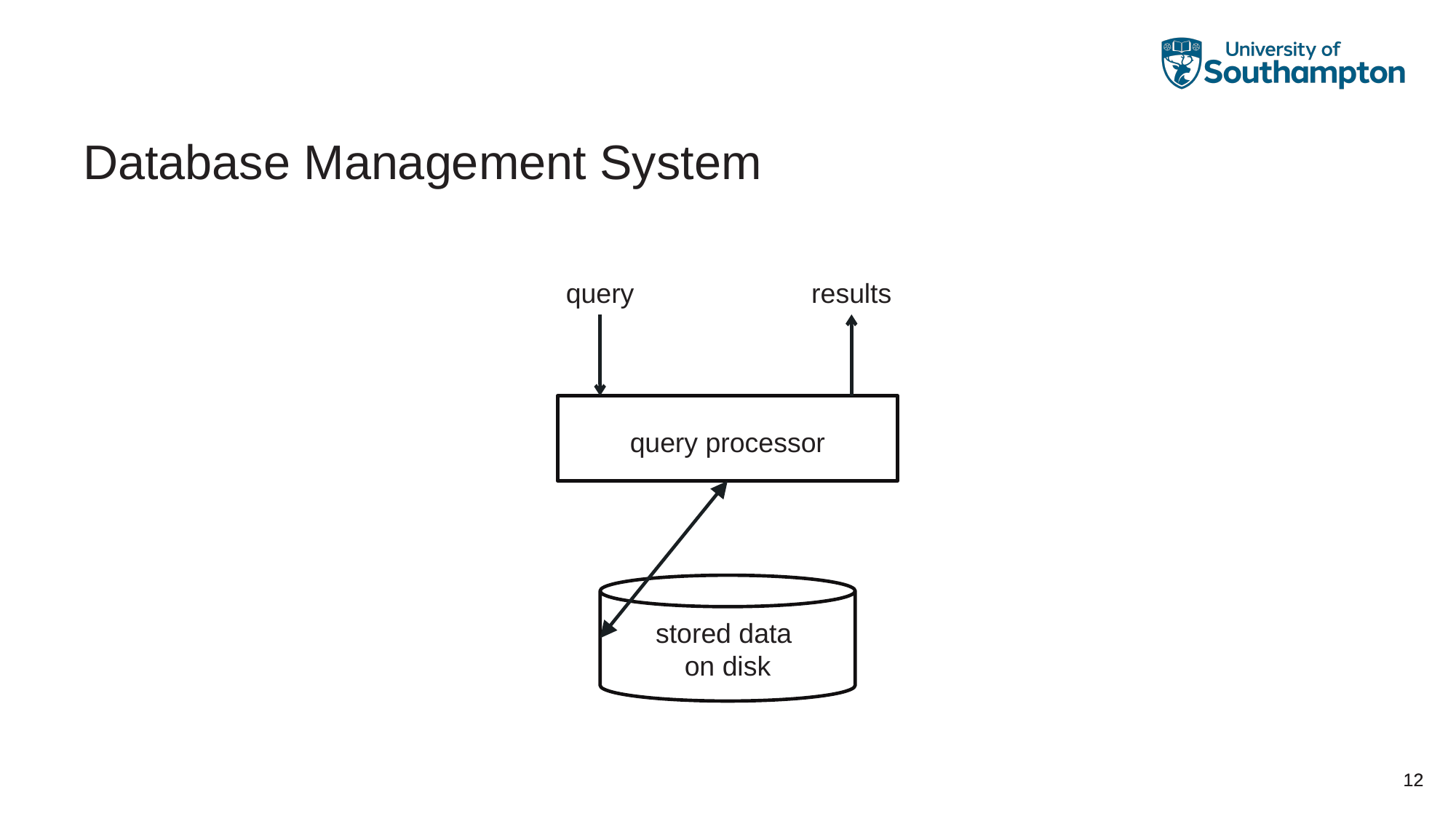

# Database Management System
query
results
query processor
stored data
on disk

12